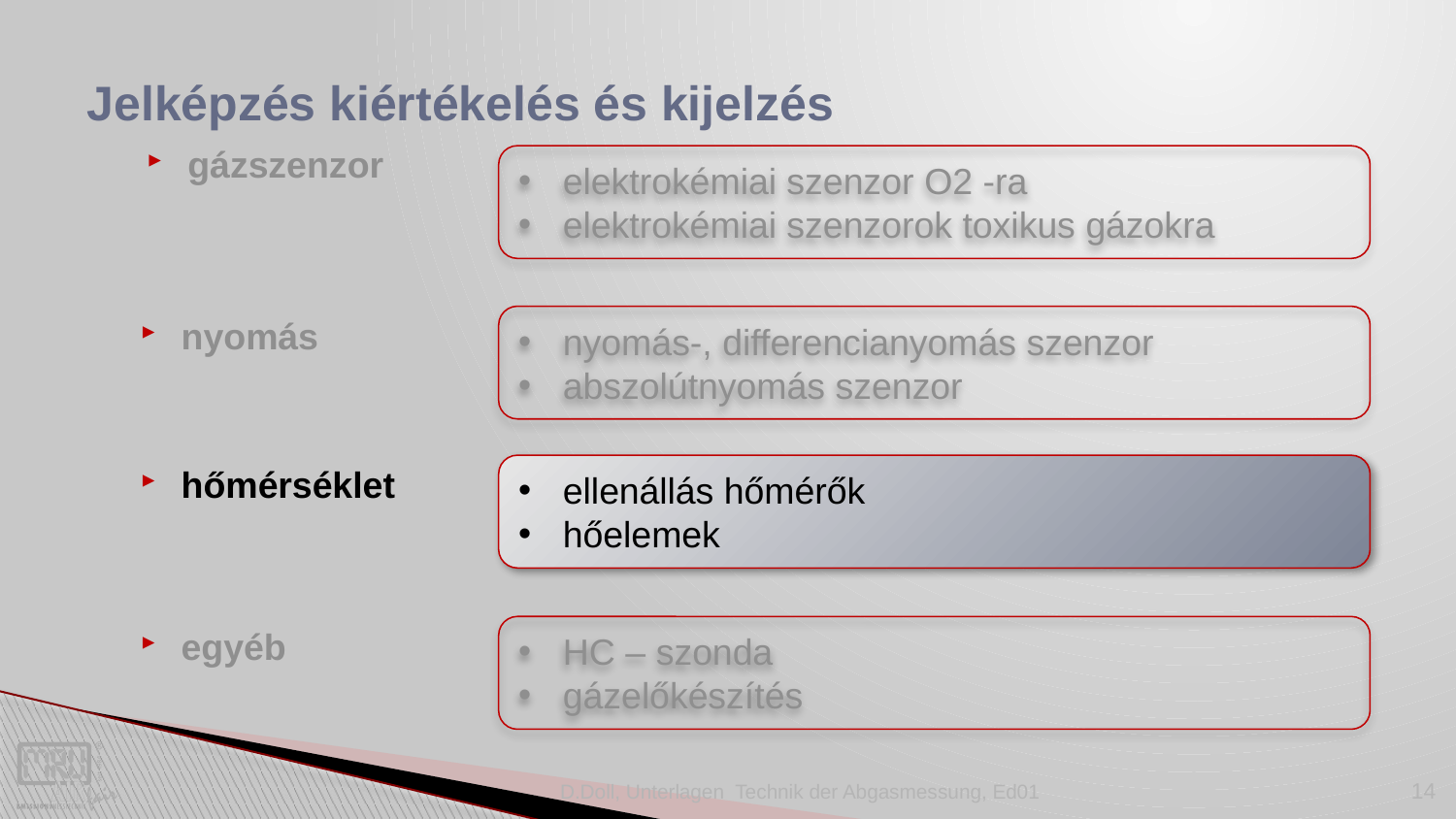

# Jelképzés kiértékelés és kijelzés
gázszenzor
 elektrokémiai szenzor O2 -ra
 elektrokémiai szenzorok toxikus gázokra
nyomás
 nyomás-, differencianyomás szenzor
 abszolútnyomás szenzor
hőmérséklet
 ellenállás hőmérők
 hőelemek
egyéb
 HC – szonda
 gázelőkészítés